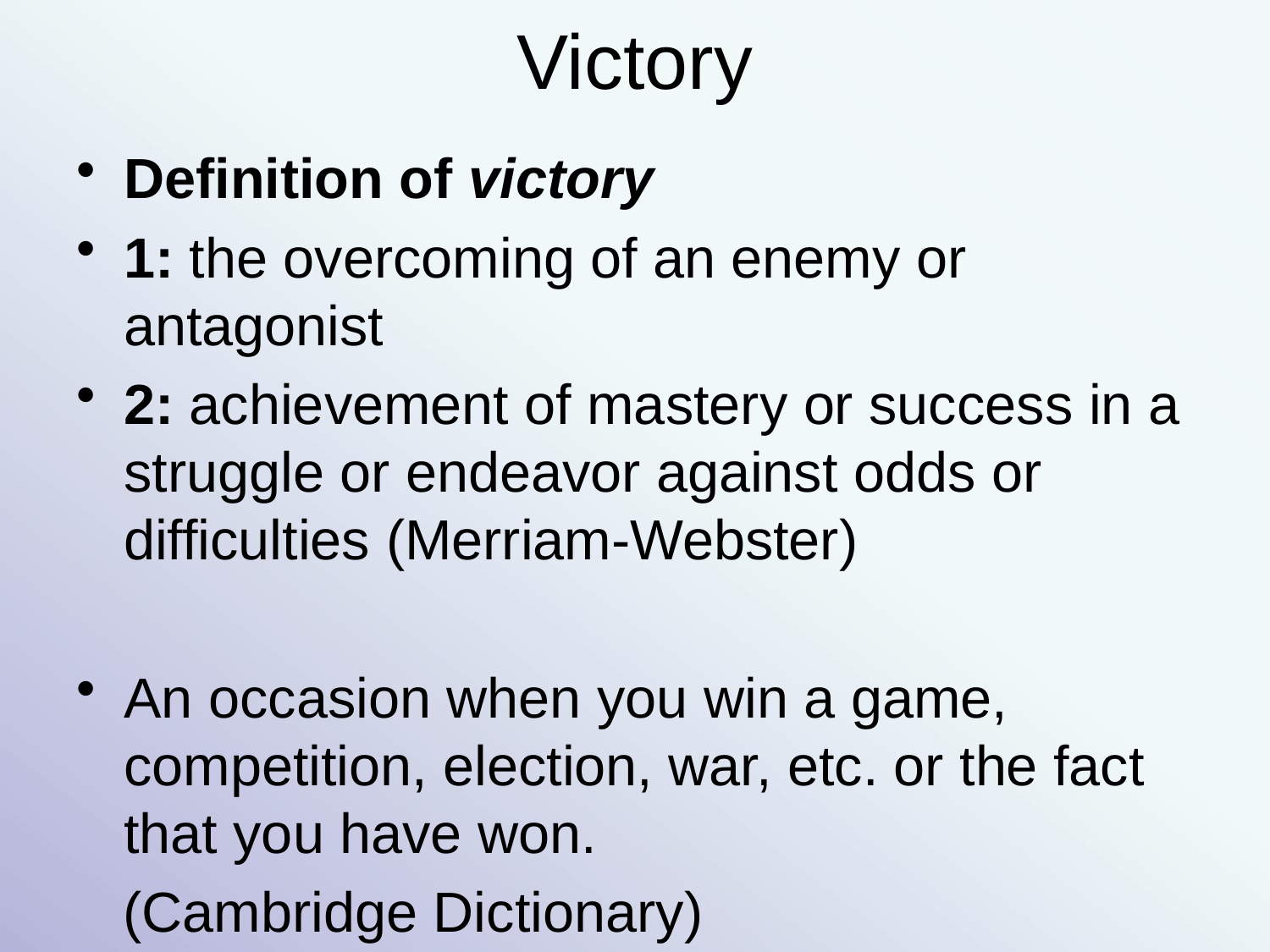

# Victory
Definition of victory
1: the overcoming of an enemy or antagonist
2: achievement of mastery or success in a struggle or endeavor against odds or difficulties (Merriam-Webster)

An occasion when you win a game, competition, election, war, etc. or the fact that you have won.
   (Cambridge Dictionary)